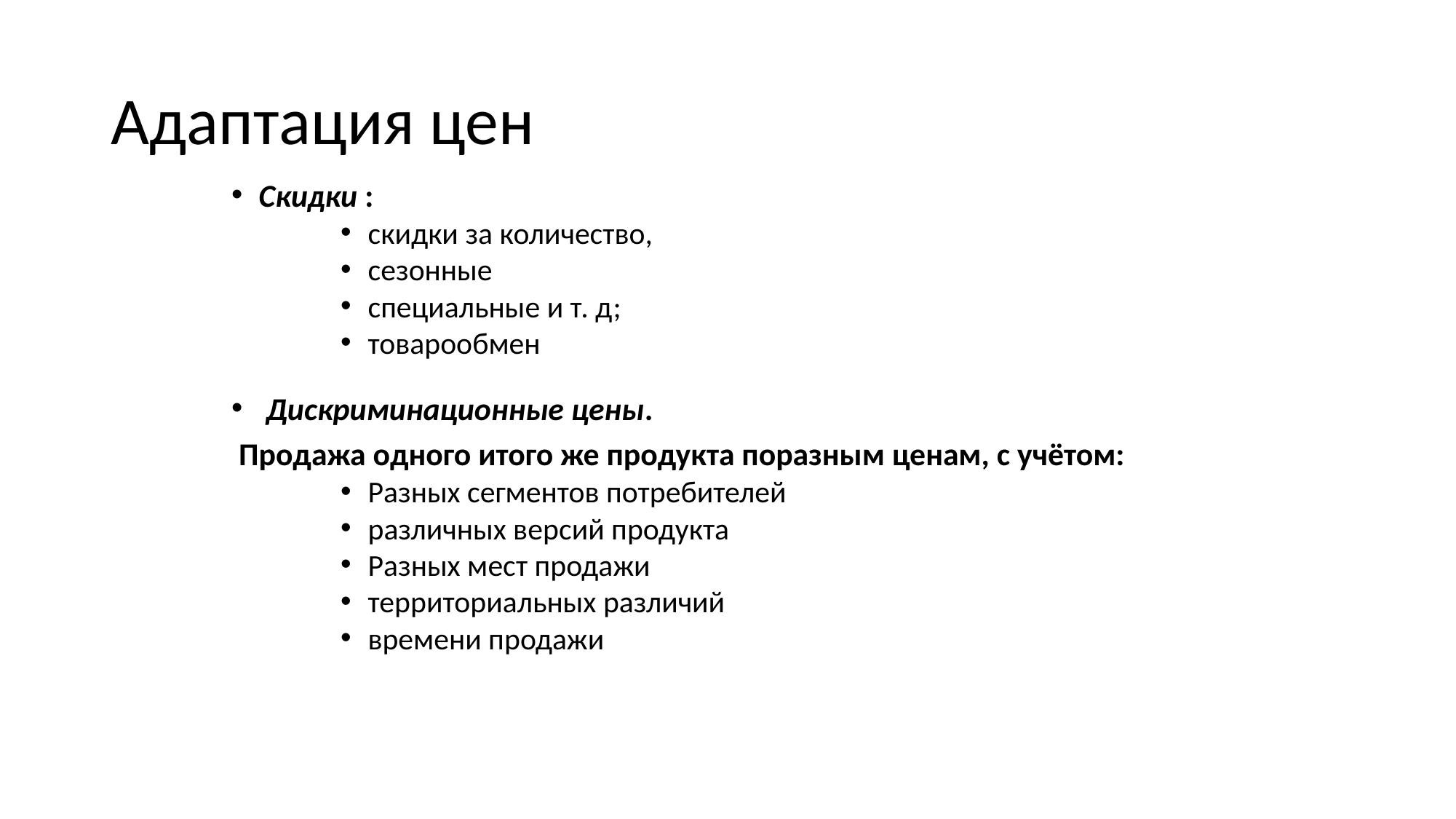

Адаптация цен
Скидки :
скидки за количество,
сезонные
специальные и т. д;
товарообмен

 Дискриминационные цены.
 Продажа одного итого же продукта поразным ценам, с учётом:
Разных сегментов потребителей
различных версий продукта
Разных мест продажи
территориальных различий
времени продажи